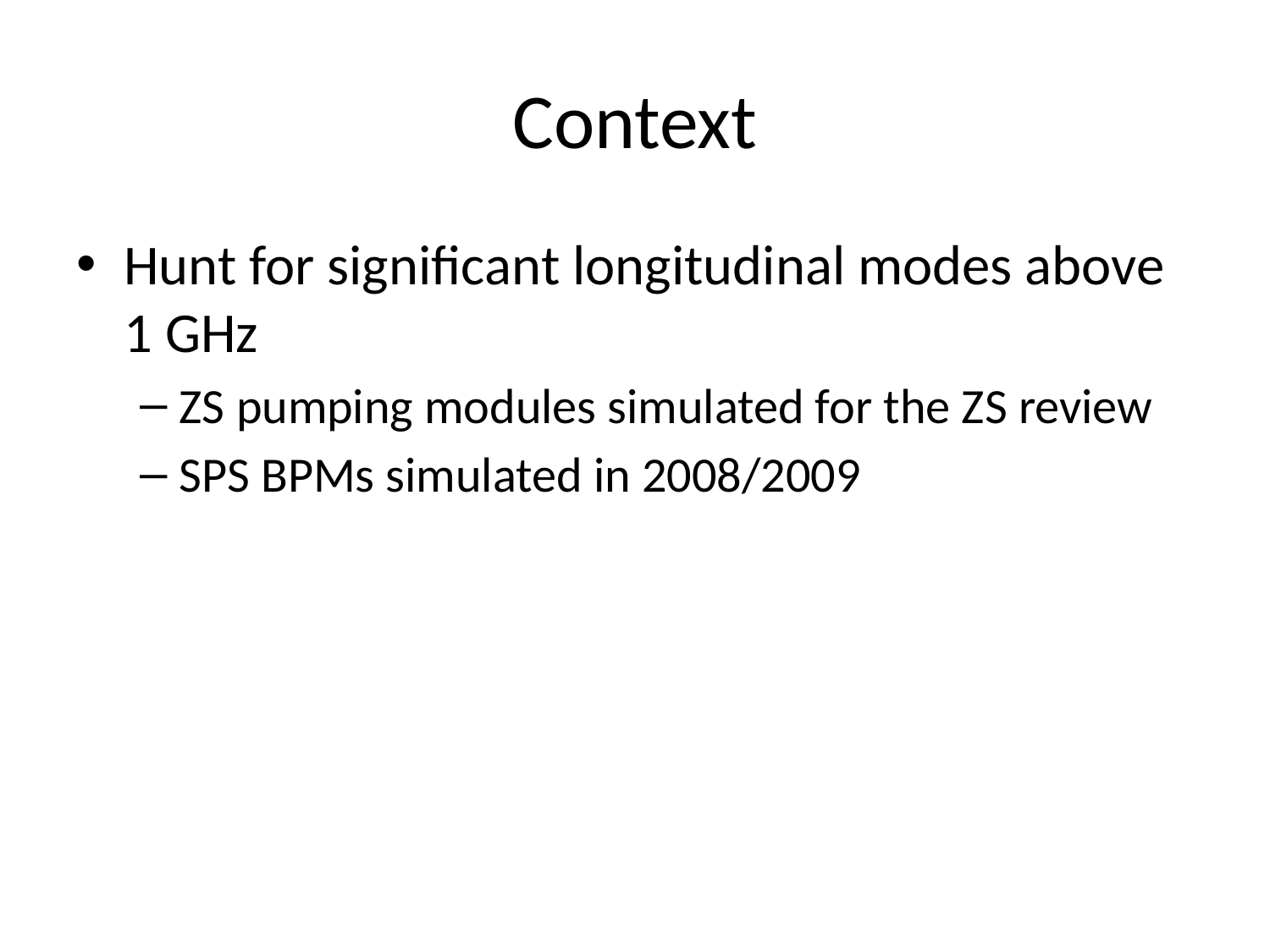

# Context
Hunt for significant longitudinal modes above 1 GHz
ZS pumping modules simulated for the ZS review
SPS BPMs simulated in 2008/2009